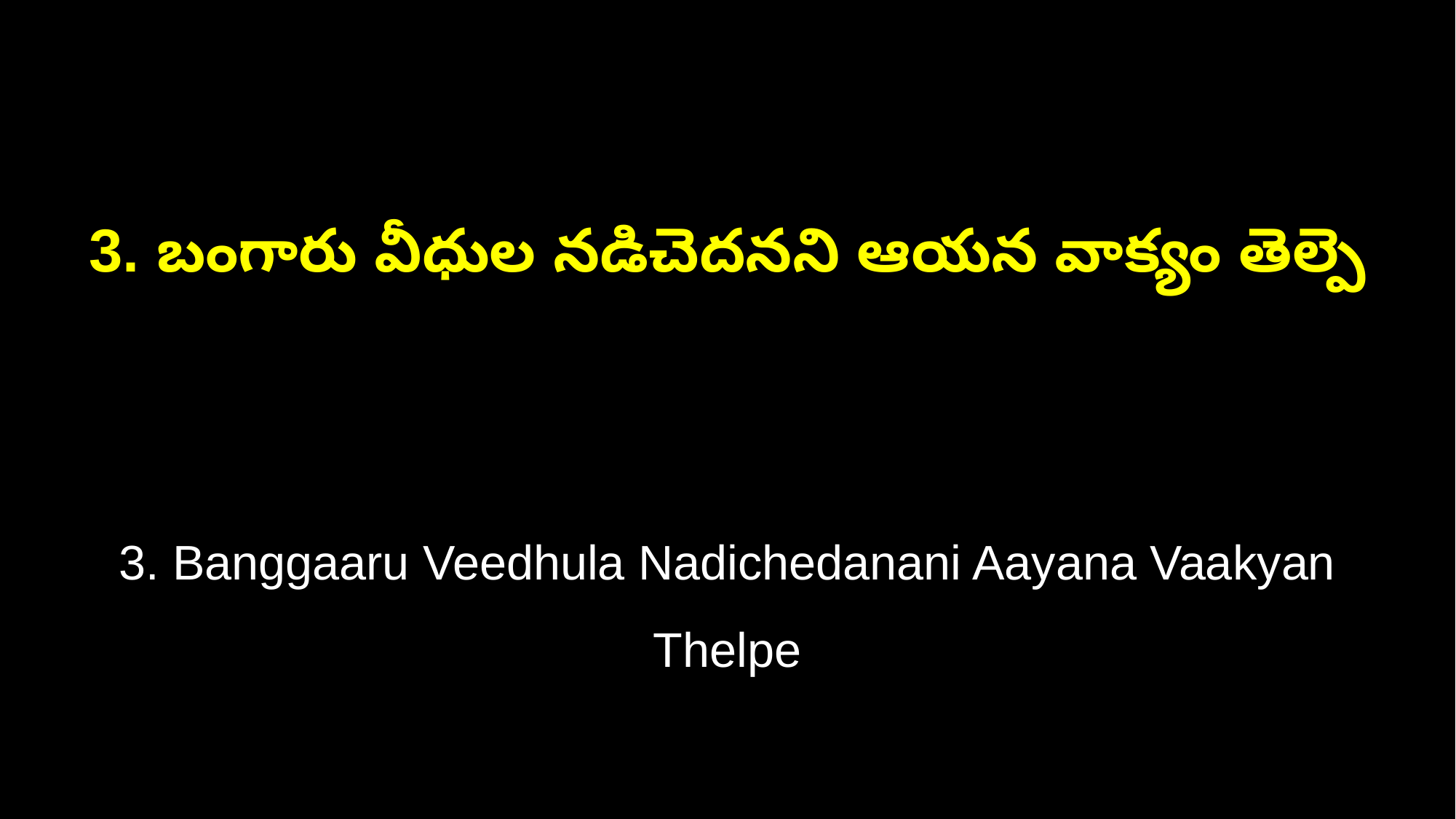

3. బంగారు వీధుల నడిచెదనని ఆయన వాక్యం తెల్పె
3. Banggaaru Veedhula Nadichedanani Aayana Vaakyan Thelpe